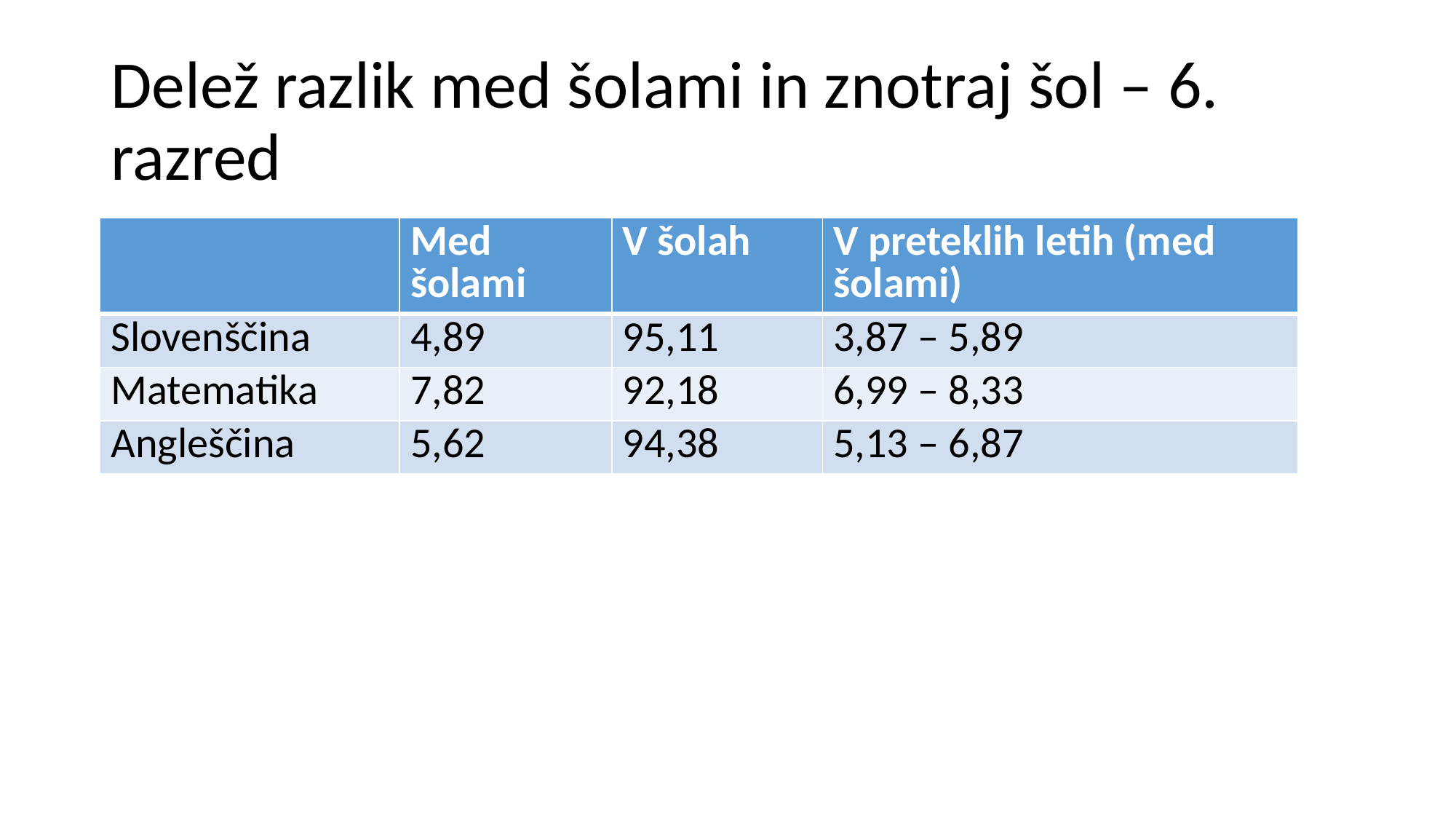

# Delež razlik med šolami in znotraj šol – 6. razred
|  | Med šolami | V šolah | V preteklih letih (med šolami) |
| --- | --- | --- | --- |
| Slovenščina | 4,89 | 95,11 | 3,87 – 5,89 |
| Matematika | 7,82 | 92,18 | 6,99 – 8,33 |
| Angleščina | 5,62 | 94,38 | 5,13 – 6,87 |